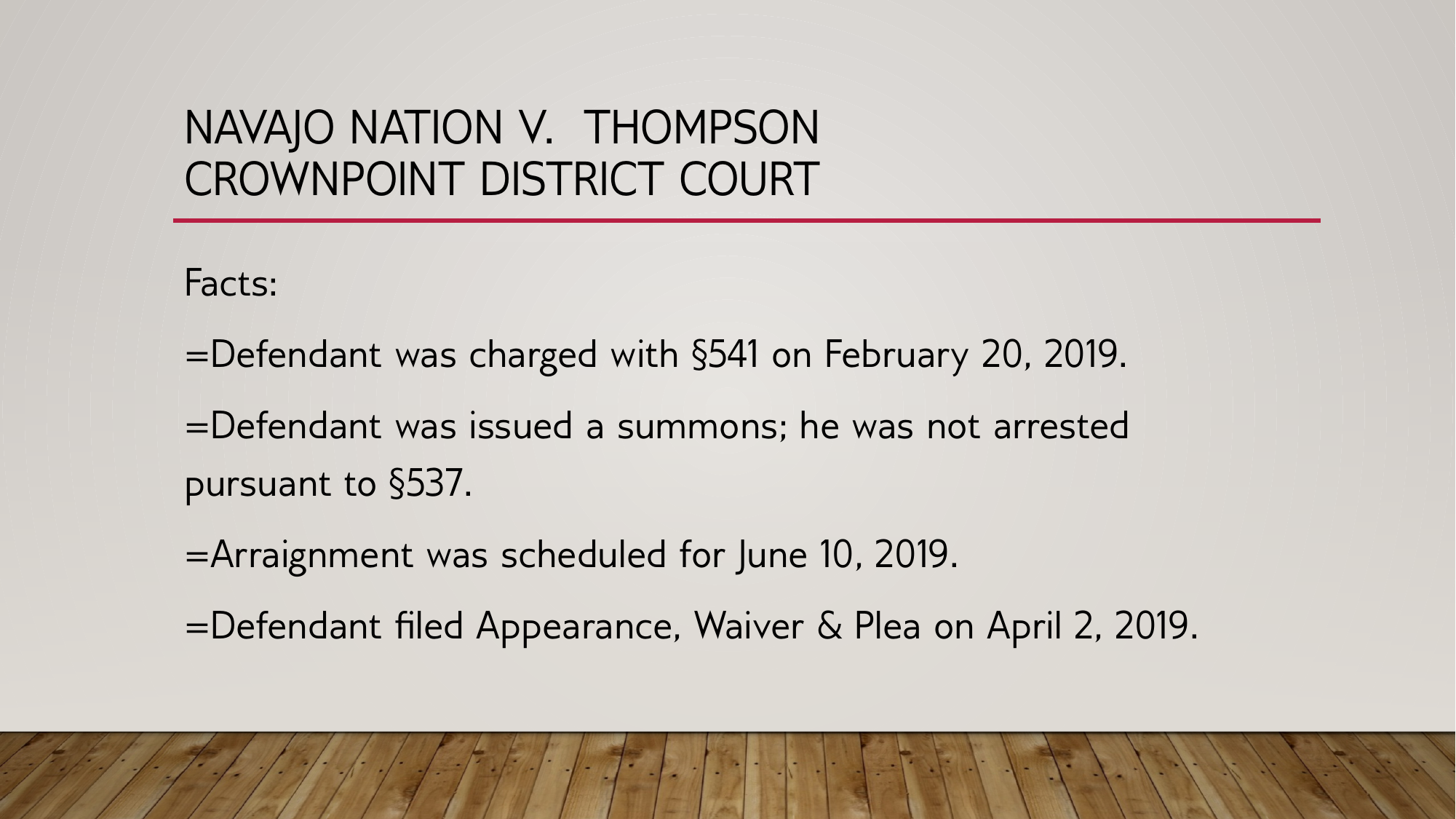

# Navajo nation v.  thompson crownpoint district court
Facts:
=Defendant was charged with §541 on February 20, 2019.
=Defendant was issued a summons; he was not arrested      pursuant to §537.
=Arraignment was scheduled for June 10, 2019.
=Defendant filed Appearance, Waiver & Plea on April 2, 2019.